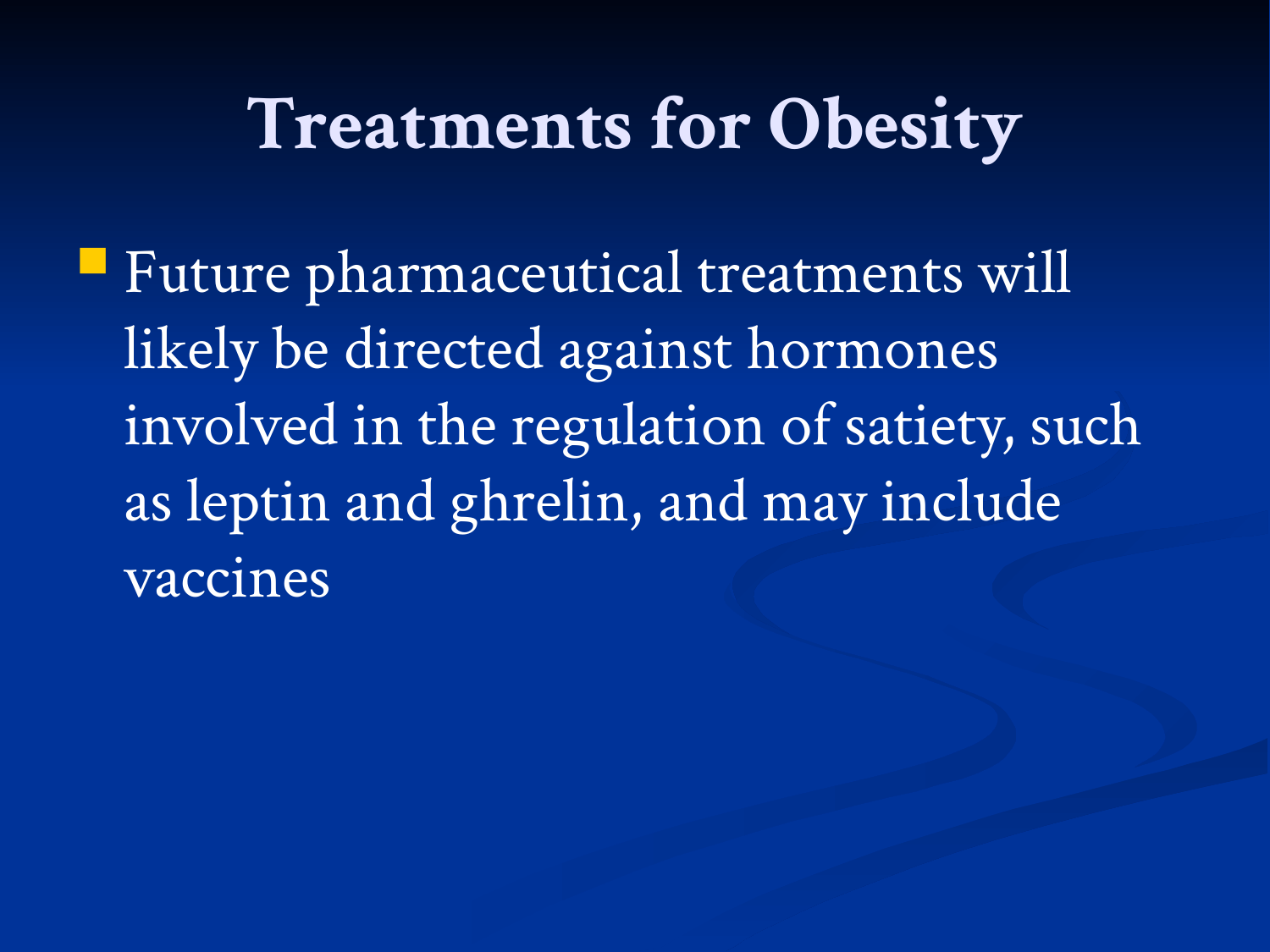

# Treatments for Obesity
Future pharmaceutical treatments will likely be directed against hormones involved in the regulation of satiety, such as leptin and ghrelin, and may include vaccines